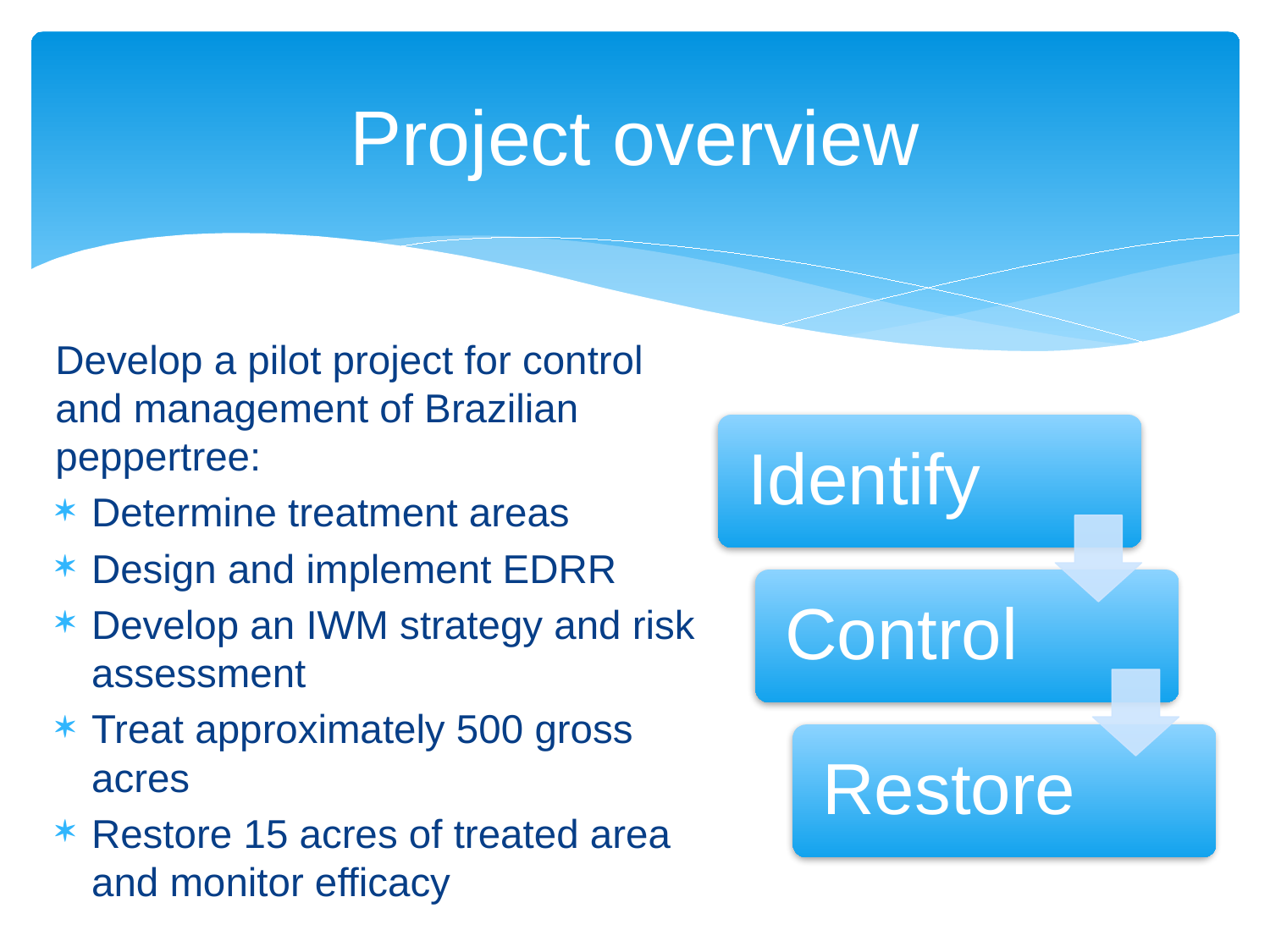

# Project overview
Develop a pilot project for control and management of Brazilian peppertree:
Determine treatment areas
Design and implement EDRR
Develop an IWM strategy and risk assessment
Treat approximately 500 gross acres
Restore 15 acres of treated area and monitor efficacy
Identify
Control
Restore